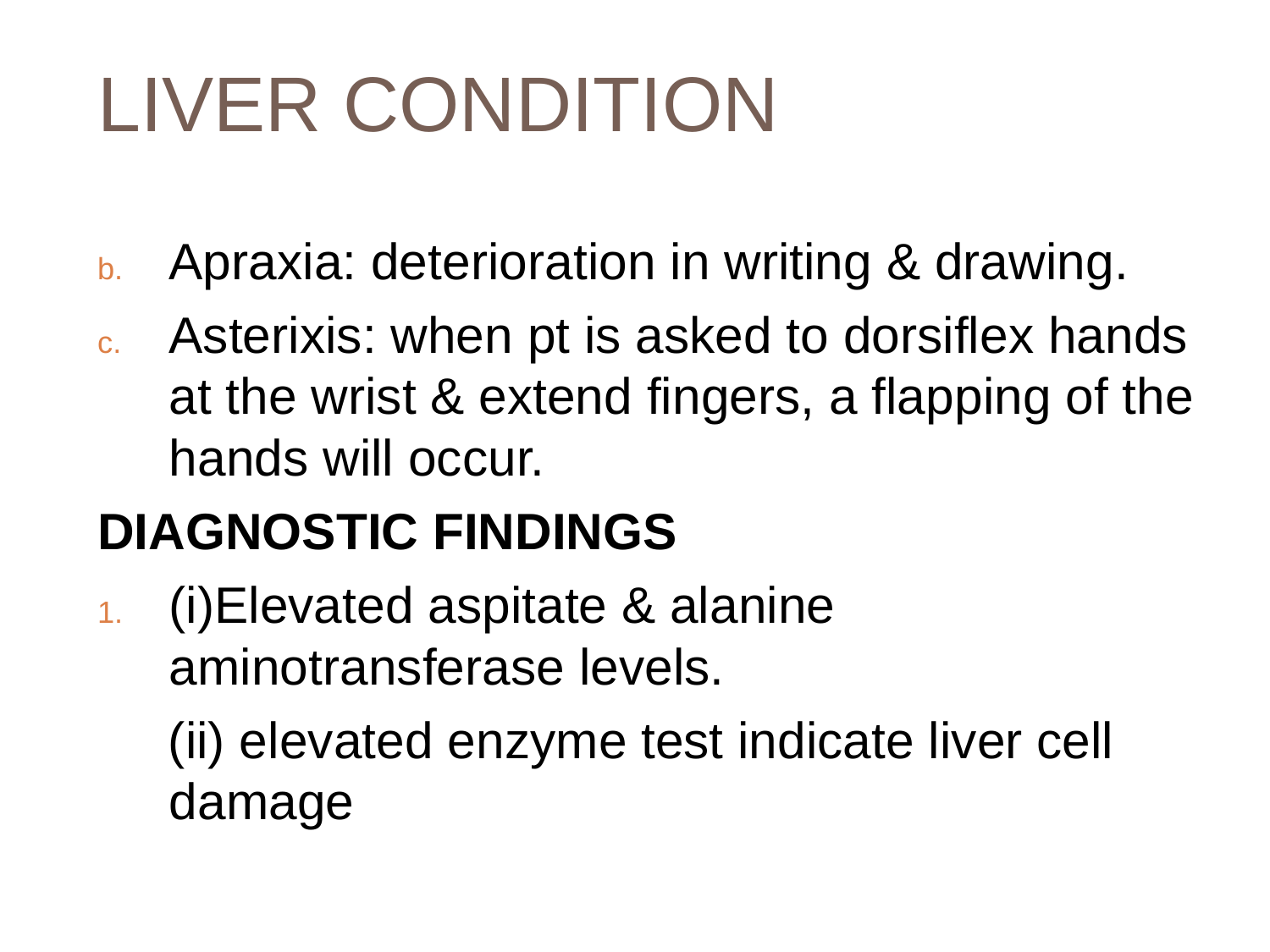

# LIVER CONDITION
Apraxia: deterioration in writing & drawing.
Asterixis: when pt is asked to dorsiflex hands at the wrist & extend fingers, a flapping of the hands will occur.
DIAGNOSTIC FINDINGS
(i)Elevated aspitate & alanine aminotransferase levels.
     (ii) elevated enzyme test indicate liver cell damage